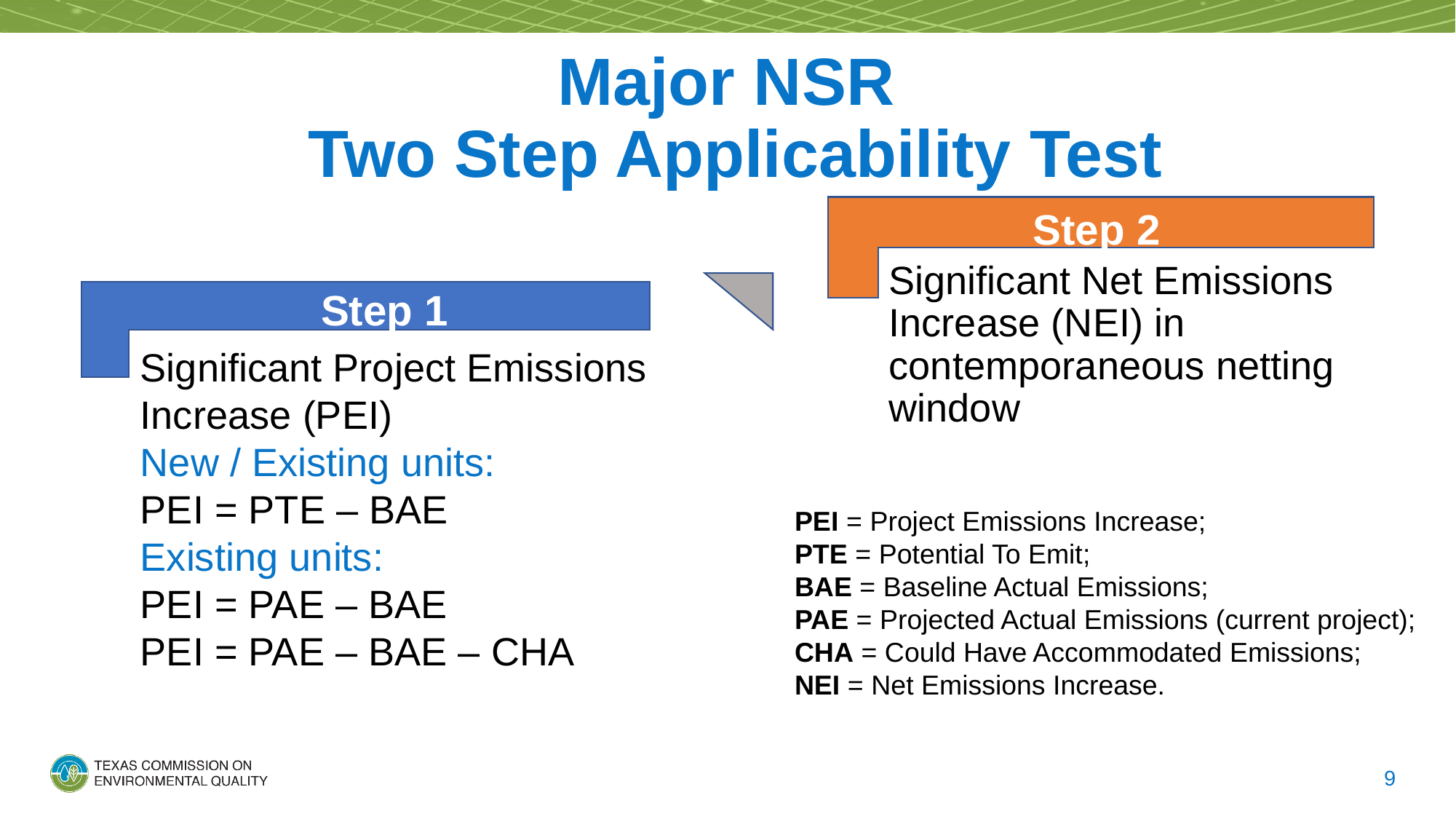

# Major NSR Two Step Applicability Test

Step 2
Significant Net Emissions Increase (NEI) in contemporaneous netting window

Step 1
Significant Project Emissions
Increase (PEI)
New / Existing units:
PEI = PTE – BAE
Existing units:
PEI = PAE – BAE
PEI = PAE – BAE – CHA
PEI = Project Emissions Increase;
PTE = Potential To Emit;
BAE = Baseline Actual Emissions;
PAE = Projected Actual Emissions (current project);
CHA = Could Have Accommodated Emissions;
NEI = Net Emissions Increase.